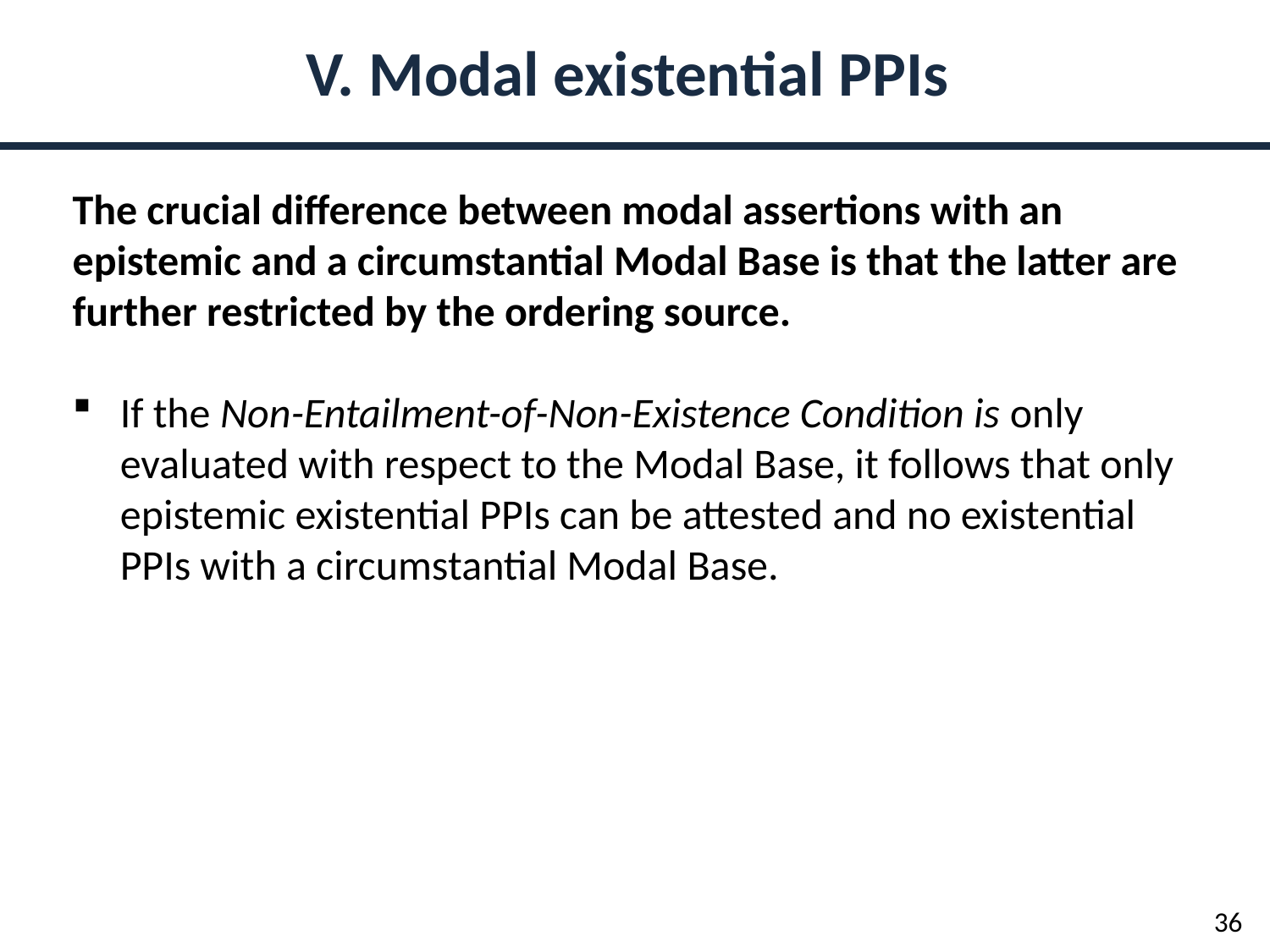

V. Modal existential PPIs
The crucial difference between modal assertions with an epistemic and a circumstantial Modal Base is that the latter are further restricted by the ordering source.

If the Non-Entailment-of-Non-Existence Condition is only evaluated with respect to the Modal Base, it follows that only epistemic existential PPIs can be attested and no existential PPIs with a circumstantial Modal Base.
36